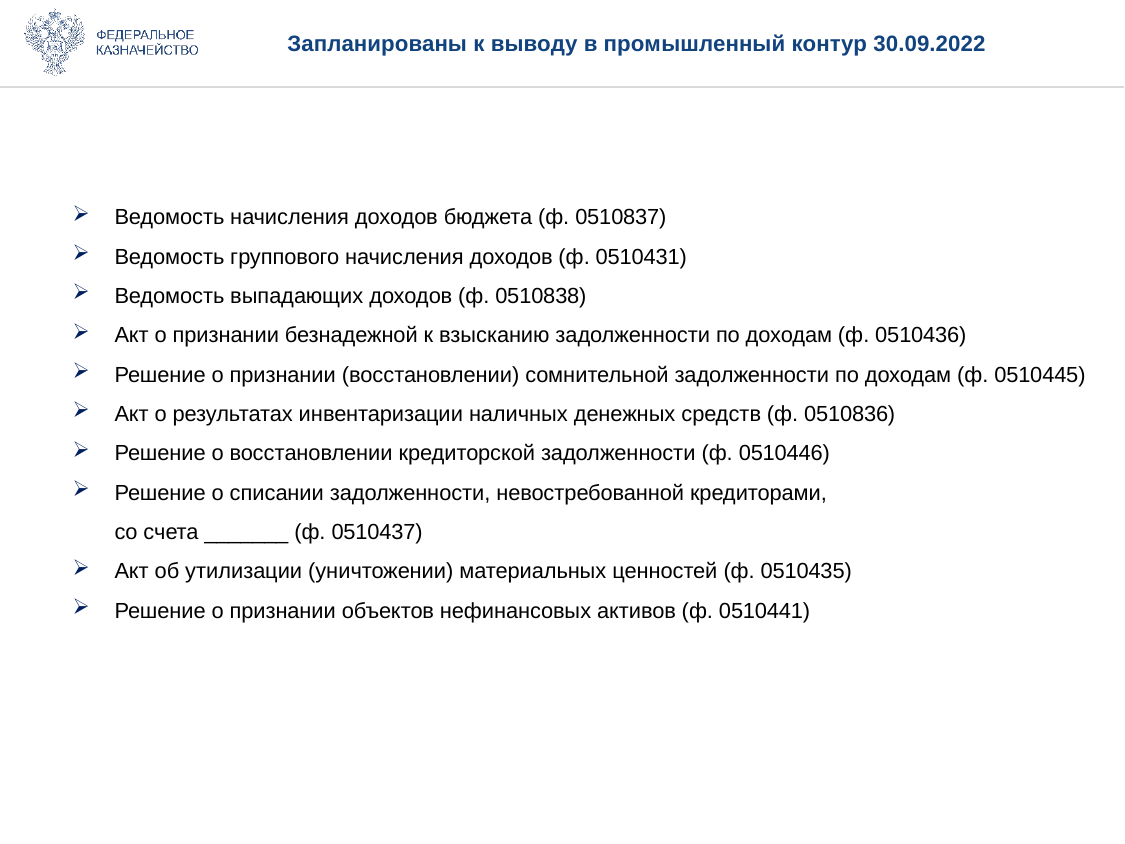

Запланированы к выводу в промышленный контур 30.09.2022
Ведомость начисления доходов бюджета (ф. 0510837)
Ведомость группового начисления доходов (ф. 0510431)
Ведомость выпадающих доходов (ф. 0510838)
Акт о признании безнадежной к взысканию задолженности по доходам (ф. 0510436)
Решение о признании (восстановлении) сомнительной задолженности по доходам (ф. 0510445)
Акт о результатах инвентаризации наличных денежных средств (ф. 0510836)
Решение о восстановлении кредиторской задолженности (ф. 0510446)
Решение о списании задолженности, невостребованной кредиторами,
со счета _______ (ф. 0510437)
Акт об утилизации (уничтожении) материальных ценностей (ф. 0510435)
Решение о признании объектов нефинансовых активов (ф. 0510441)